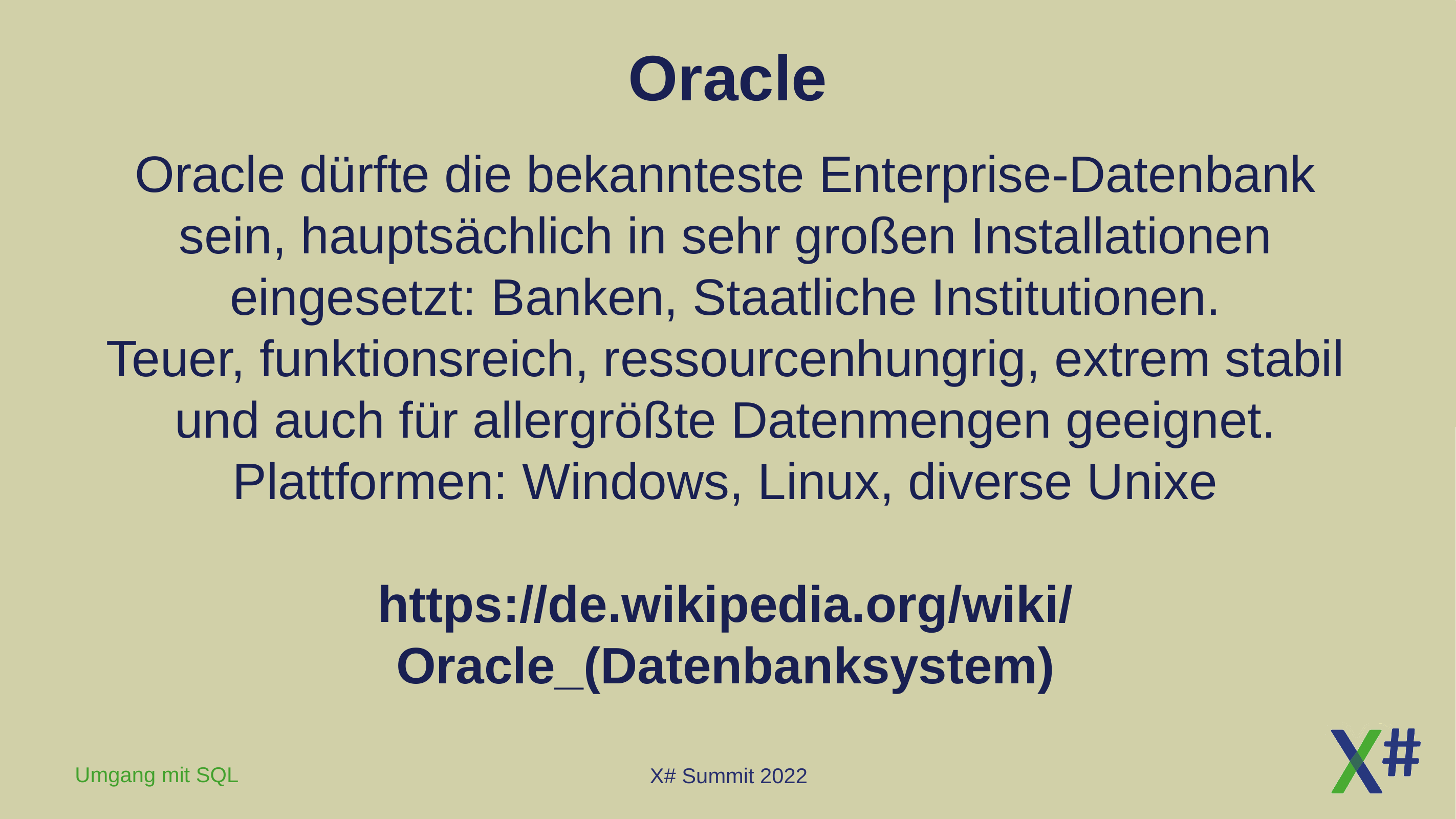

# Oracle
Oracle dürfte die bekannteste Enterprise-Datenbank sein, hauptsächlich in sehr großen Installationen eingesetzt: Banken, Staatliche Institutionen.
Teuer, funktionsreich, ressourcenhungrig, extrem stabil und auch für allergrößte Datenmengen geeignet.
Plattformen: Windows, Linux, diverse Unixe

https://de.wikipedia.org/wiki/Oracle_(Datenbanksystem)